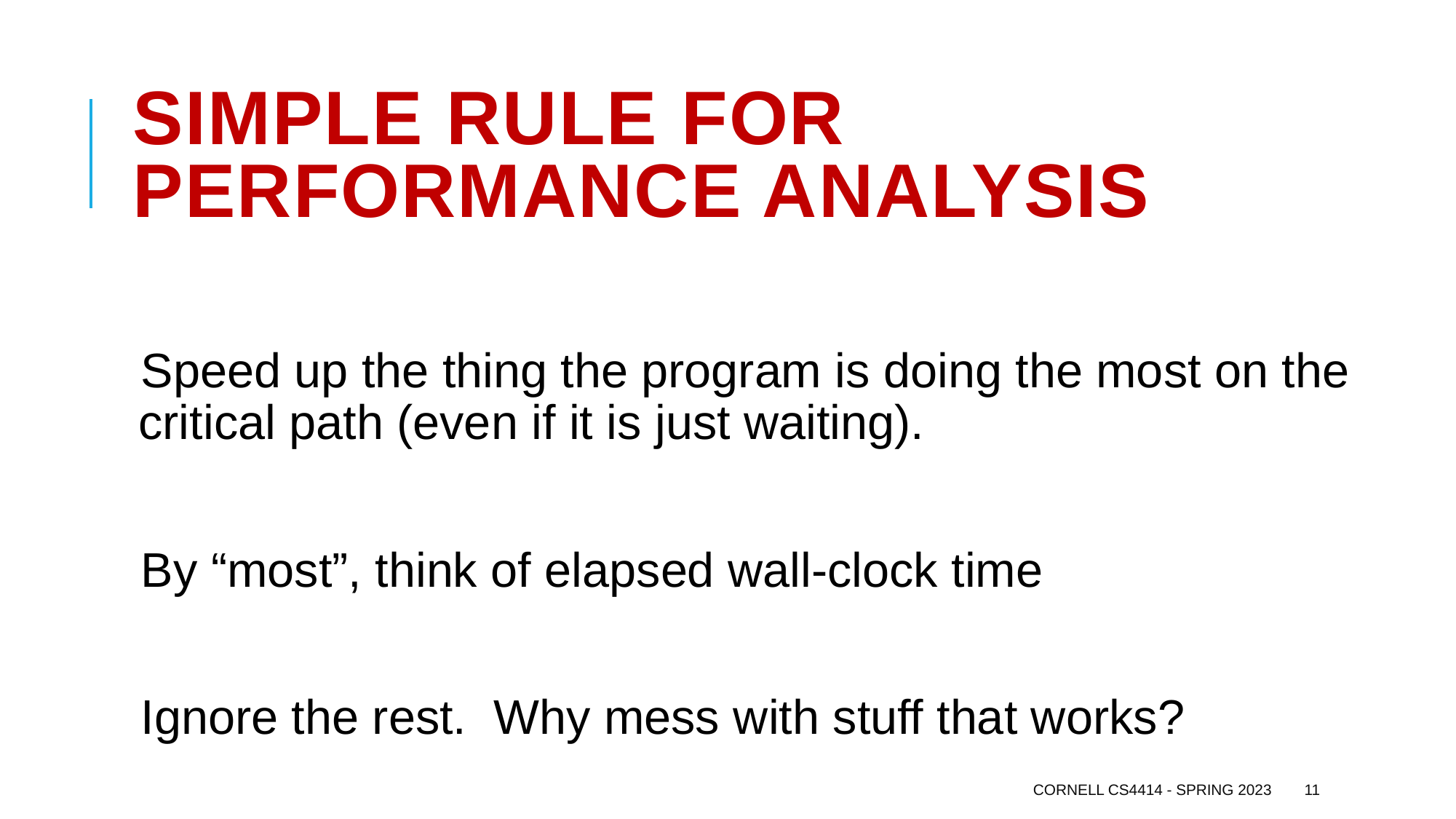

# Simple rule for performance analysis
Speed up the thing the program is doing the most on the critical path (even if it is just waiting).

By “most”, think of elapsed wall-clock time

Ignore the rest.  Why mess with stuff that works?
Cornell CS4414 - Spring 2023
11